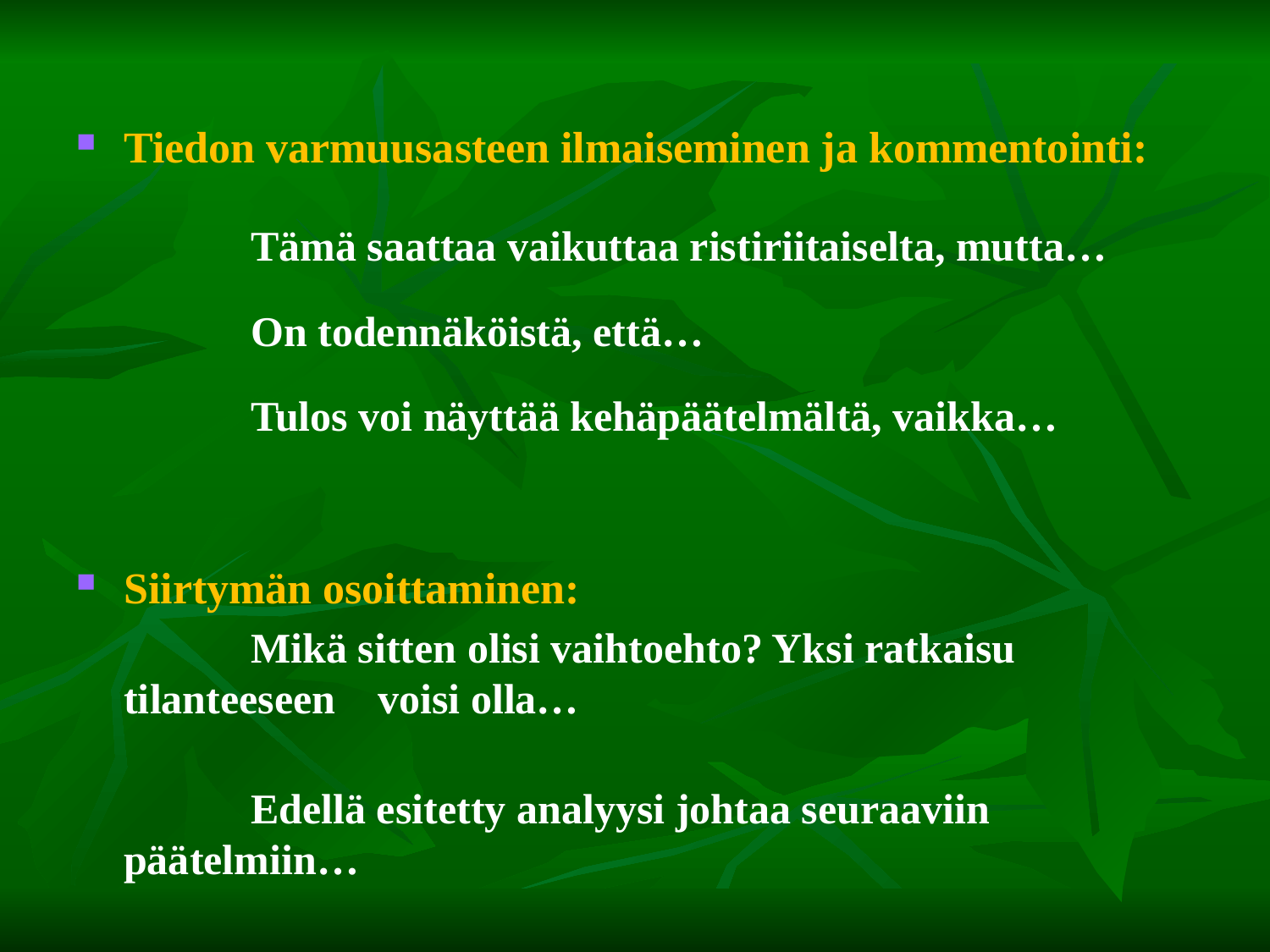

Tiedon varmuusasteen ilmaiseminen ja kommentointi:
		Tämä saattaa vaikuttaa ristiriitaiselta, mutta…
		On todennäköistä, että…
		Tulos voi näyttää kehäpäätelmältä, vaikka…

Siirtymän osoittaminen:
		Mikä sitten olisi vaihtoehto? Yksi ratkaisu tilanteeseen 	voisi olla…
	Edellä esitetty analyysi johtaa seuraaviin päätelmiin…